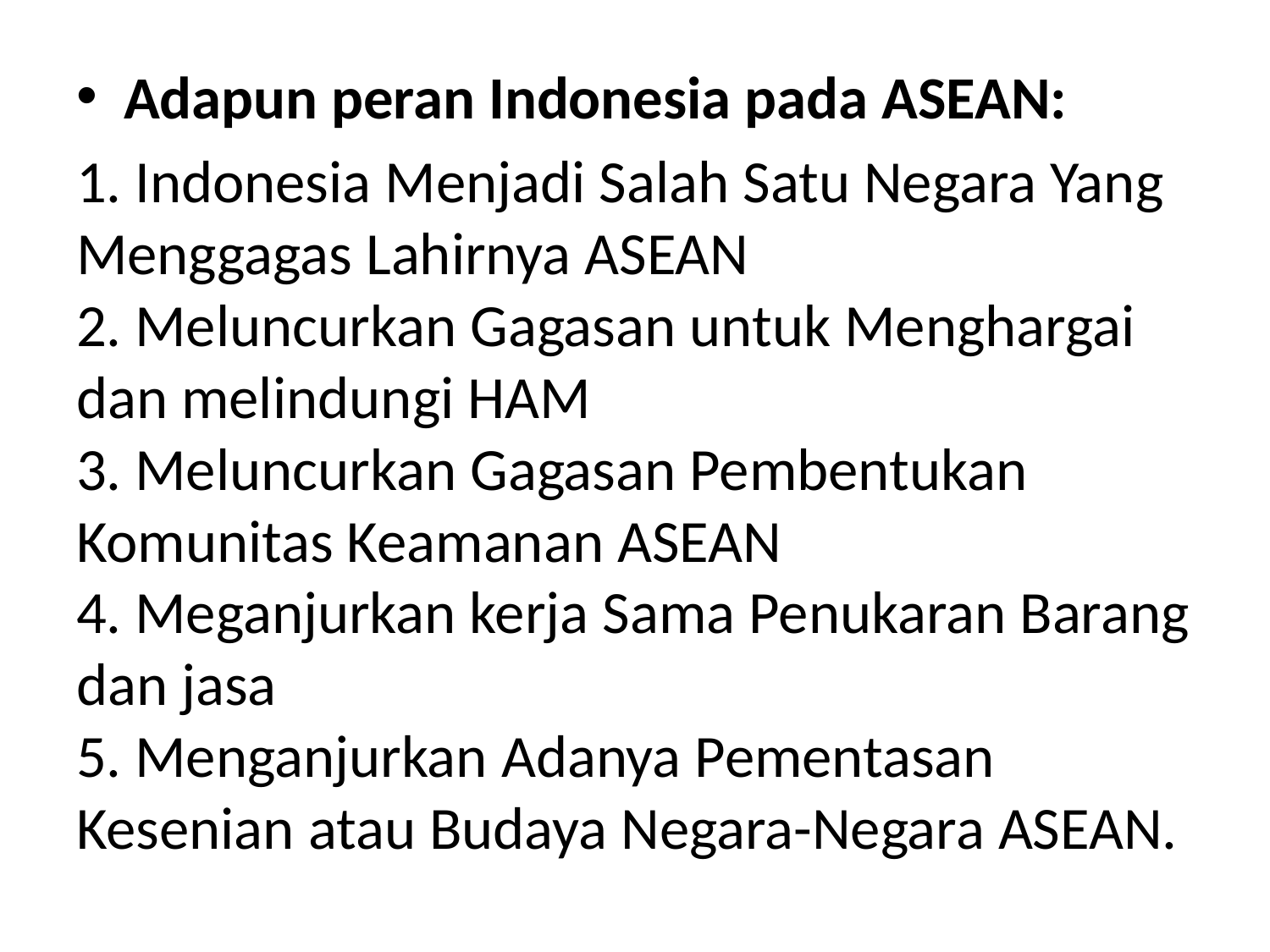

Adapun peran Indonesia pada ASEAN:
1. Indonesia Menjadi Salah Satu Negara Yang Menggagas Lahirnya ASEAN
2. Meluncurkan Gagasan untuk Menghargai dan melindungi HAM
3. Meluncurkan Gagasan Pembentukan Komunitas Keamanan ASEAN
4. Meganjurkan kerja Sama Penukaran Barang dan jasa
5. Menganjurkan Adanya Pementasan Kesenian atau Budaya Negara-Negara ASEAN.